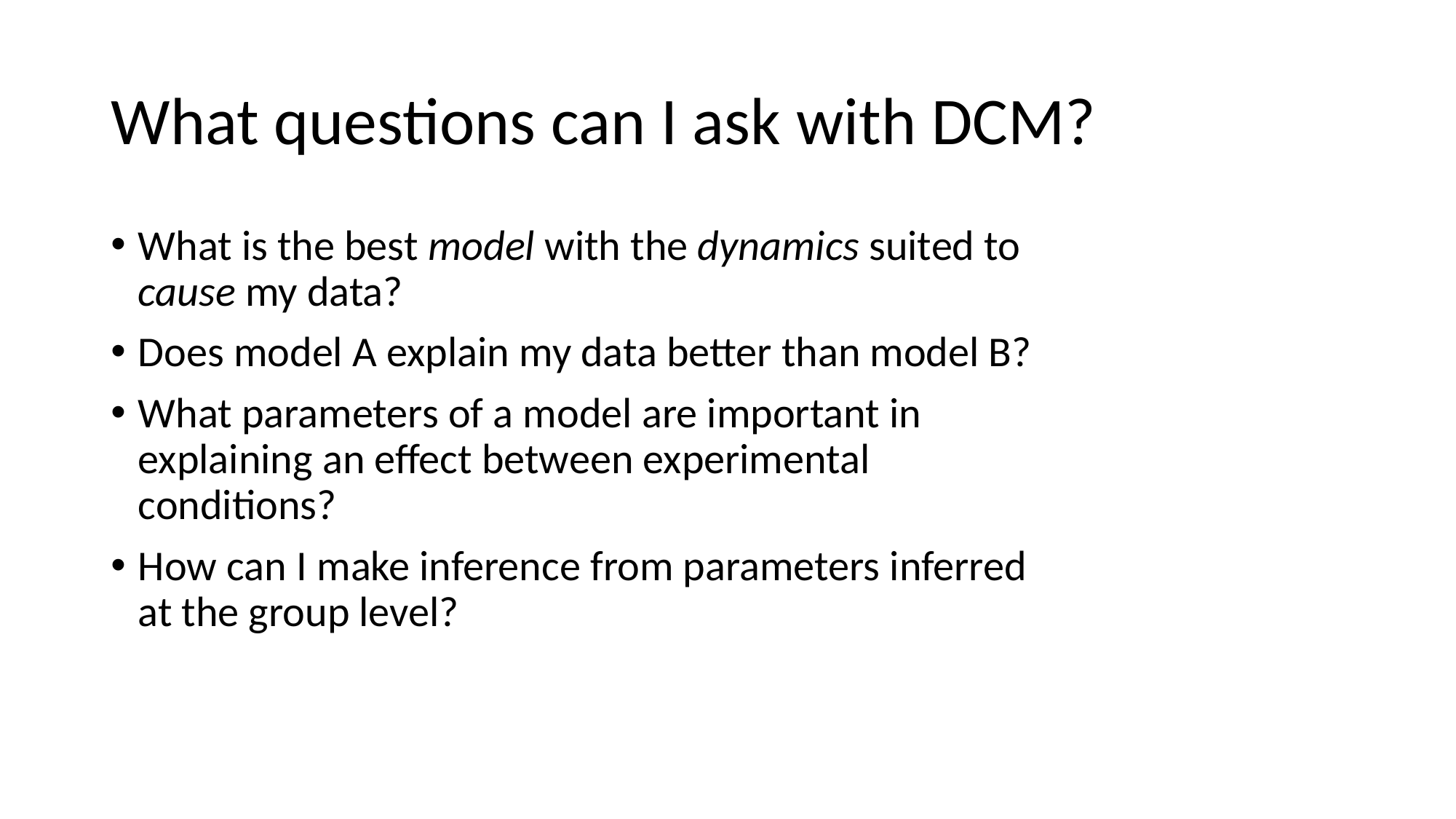

# What questions can I ask with DCM?
What is the best model with the dynamics suited to cause my data?
Does model A explain my data better than model B?
What parameters of a model are important in explaining an effect between experimental conditions?
How can I make inference from parameters inferred at the group level?